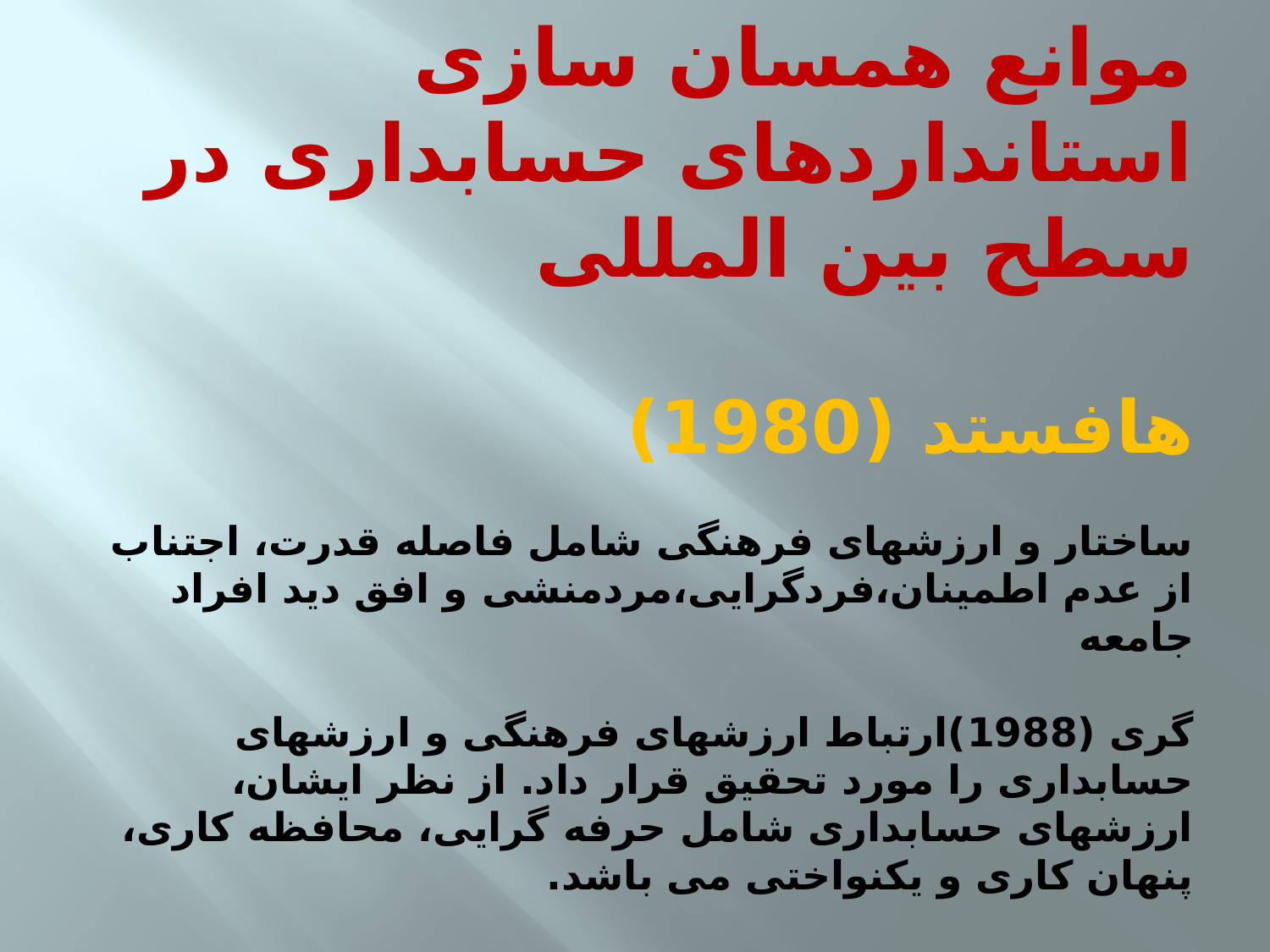

# موانع همسان سازی استانداردهای حسابداری در سطح بین المللی هافستد (1980) ساختار و ارزشهای فرهنگی شامل فاصله قدرت، اجتناب از عدم اطمینان،فردگرایی،مردمنشی و افق دید افراد جامعه گری (1988)ارتباط ارزشهای فرهنگی و ارزشهای حسابداری را مورد تحقیق قرار داد. از نظر ایشان، ارزشهای حسابداری شامل حرفه گرایی، محافظه کاری، پنهان کاری و یکنواختی می باشد.